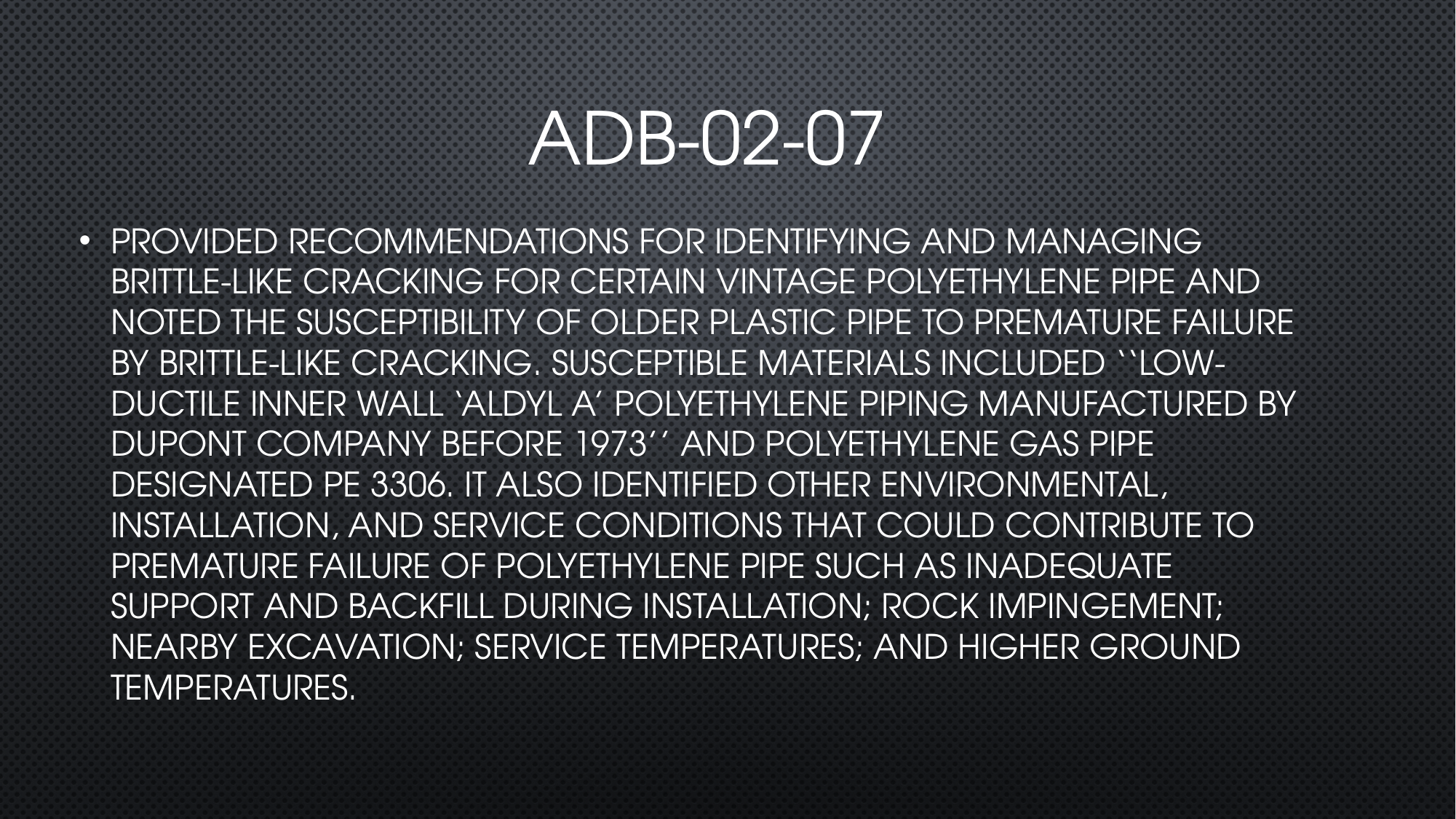

# ADB-02-07
Provided recommendations for identifying and managing brittle-like cracking for certain vintage polyethylene pipe and noted the susceptibility of older plastic pipe to premature failure by brittle-like cracking. Susceptible materials included ‘‘low-ductile inner wall ‘Aldyl A’ polyethylene piping manufactured by Dupont Company before 1973’’ and polyethylene gas pipe designated PE 3306. It also identified other environmental, installation, and service conditions that could contribute to premature failure of polyethylene pipe such as inadequate support and backfill during installation; rock impingement; nearby excavation; service temperatures; and higher ground temperatures.